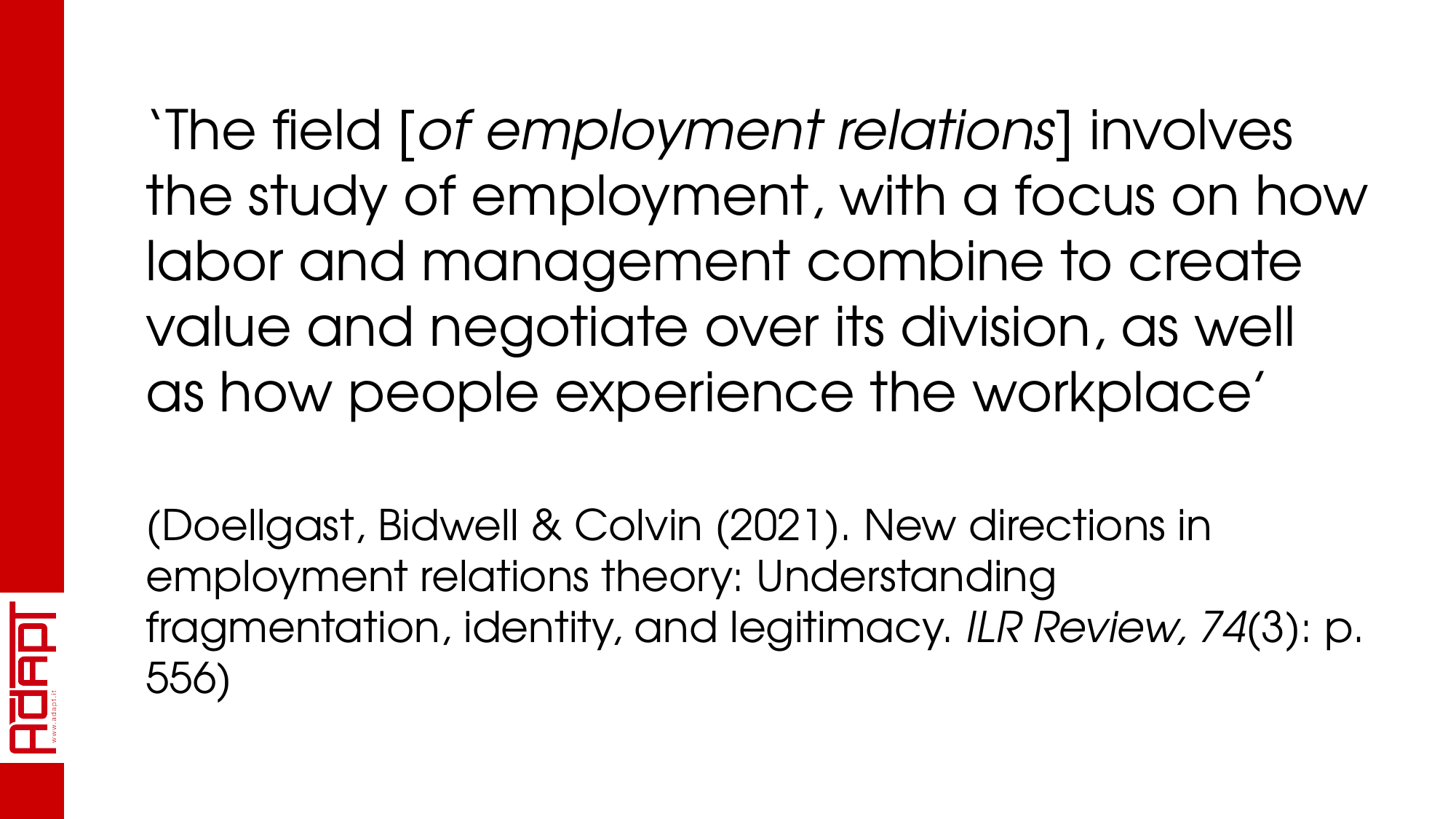

‘The field [of employment relations] involves the study of employment, with a focus on how labor and management combine to create value and negotiate over its division, as well as how people experience the workplace’

(Doellgast, Bidwell & Colvin (2021). New directions in employment relations theory: Understanding fragmentation, identity, and legitimacy. ILR Review, 74(3): p. 556)